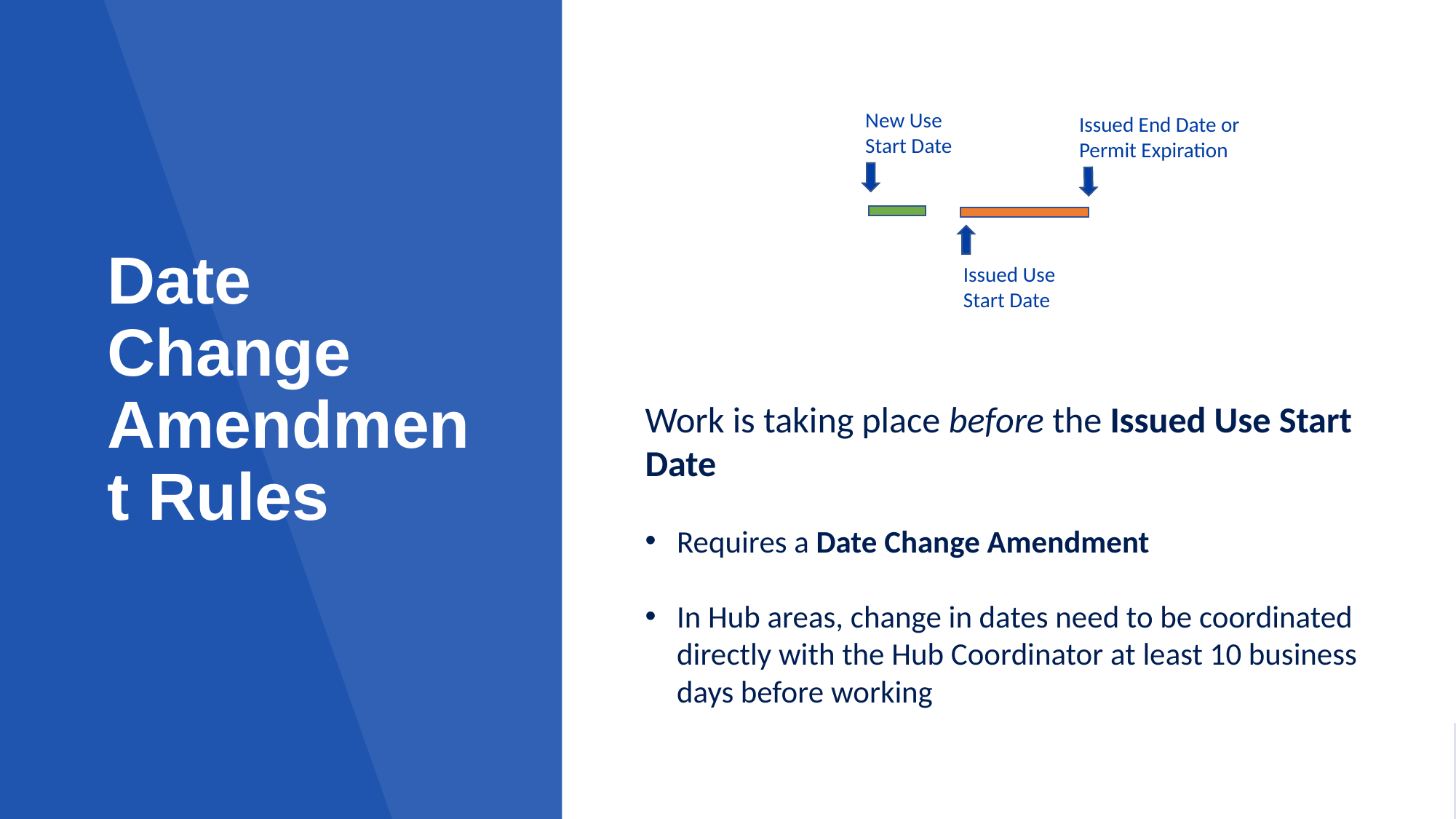

# Date Change Amendment Rules
New Use Start Date
Issued End Date or Permit Expiration

Issued Use Start Date

Work is taking place before the Issued Use Start Date

Requires a Date Change Amendment

In Hub areas, change in dates need to be coordinated directly with the Hub Coordinator at least 10 business days before working